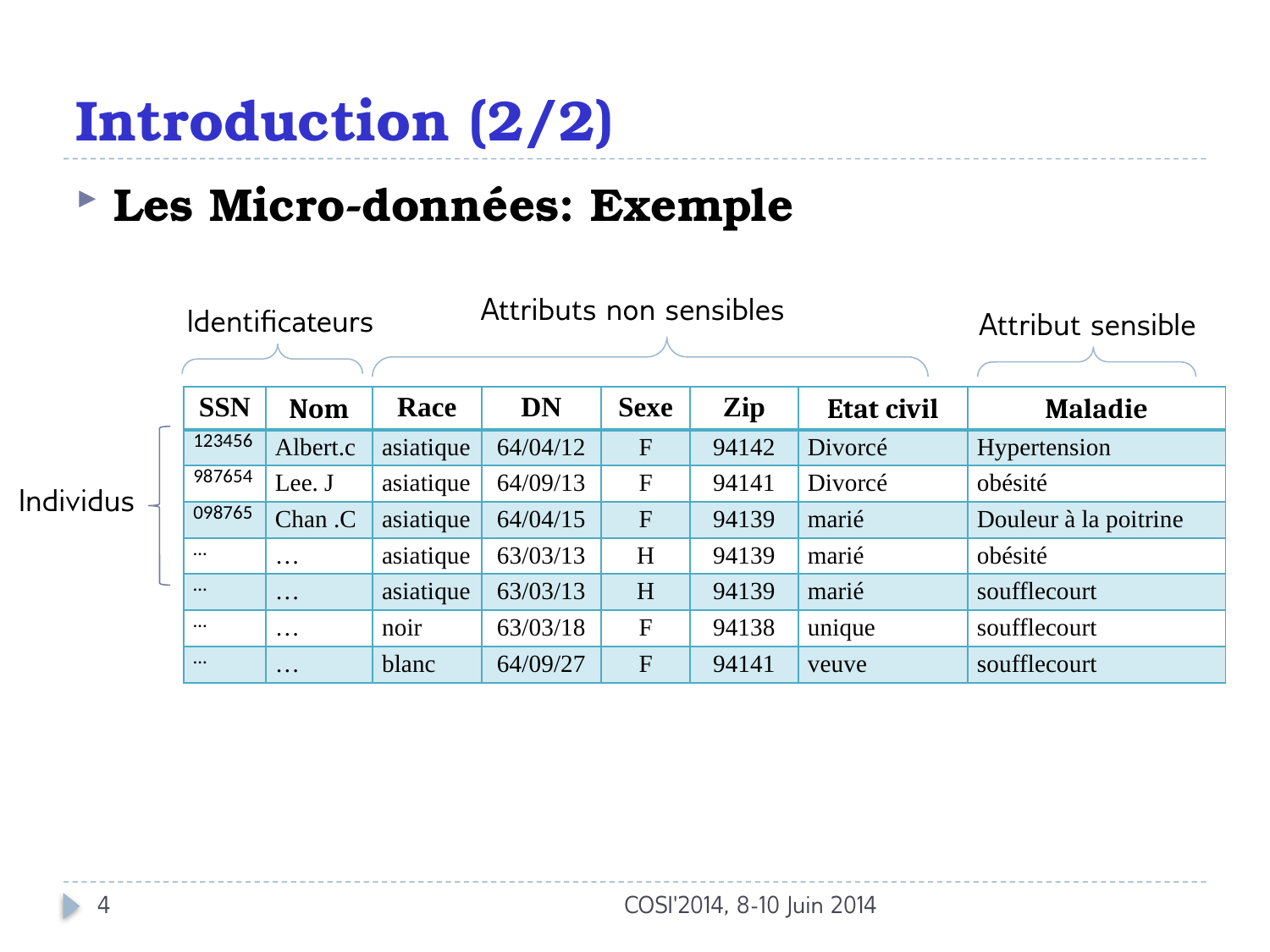

# Introduction (2/2)
Les Micro-données: Exemple

Attributs non sensibles

Identificateurs

Attribut sensible
| SSN | Nom | Race | DN | Sexe | Zip | Etat civil | Maladie |
| --- | --- | --- | --- | --- | --- | --- | --- |
| 123456 | Albert.c | asiatique | 64/04/12 | F | 94142 | Divorcé | Hypertension |
| 987654 | Lee. J | asiatique | 64/09/13 | F | 94141 | Divorcé | obésité |
| 098765 | Chan .C | asiatique | 64/04/15 | F | 94139 | marié | Douleur à la poitrine |
| … | … | asiatique | 63/03/13 | H | 94139 | marié | obésité |
| … | … | asiatique | 63/03/13 | H | 94139 | marié | soufflecourt |
| … | … | noir | 63/03/18 | F | 94138 | unique | soufflecourt |
| … | … | blanc | 64/09/27 | F | 94141 | veuve | soufflecourt |

Individus
4
COSI'2014, 8-10 Juin 2014